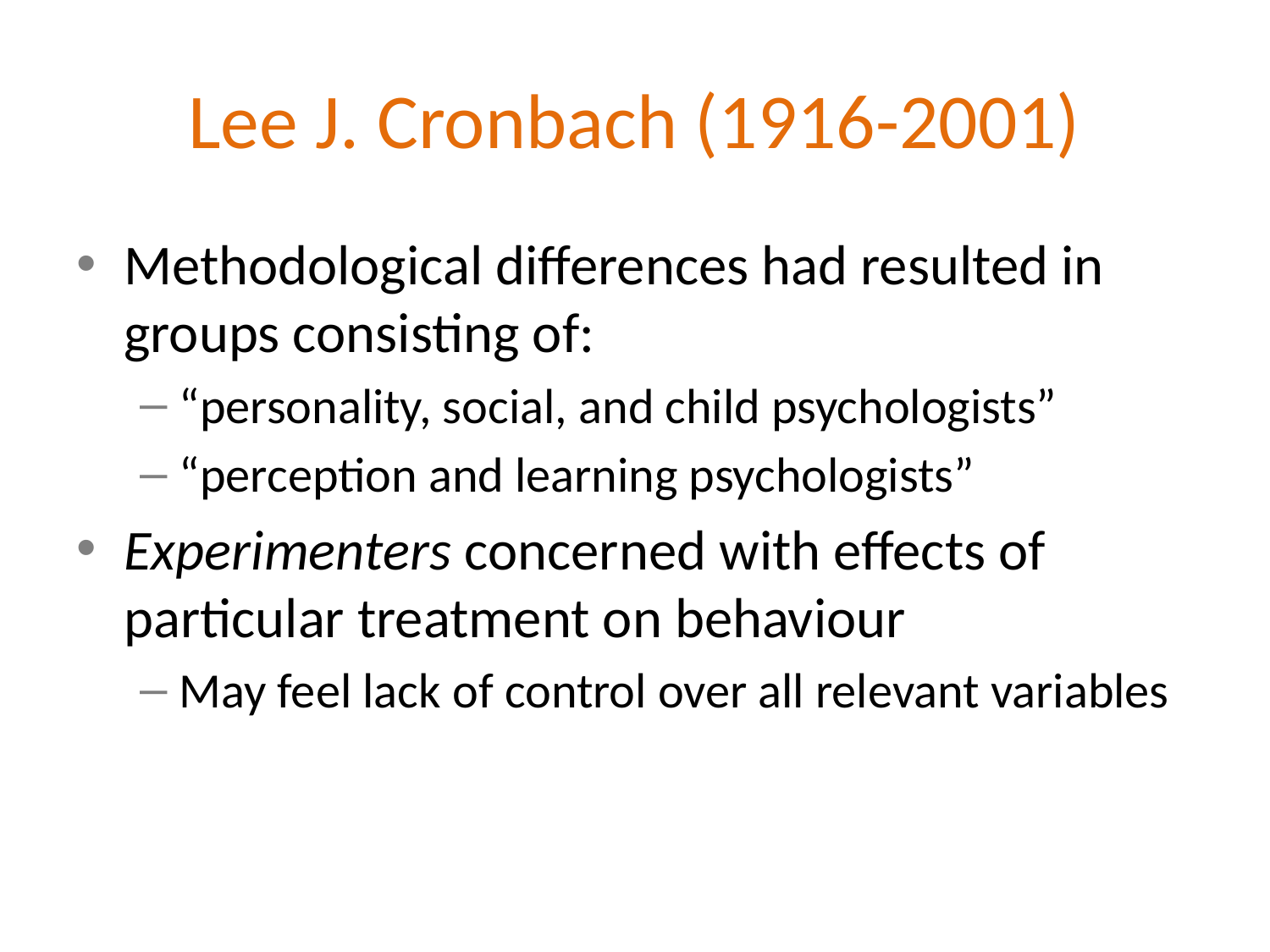

# Lee J. Cronbach (1916-2001)
Methodological differences had resulted in groups consisting of:
“personality, social, and child psychologists”
“perception and learning psychologists”
Experimenters concerned with effects of particular treatment on behaviour
May feel lack of control over all relevant variables